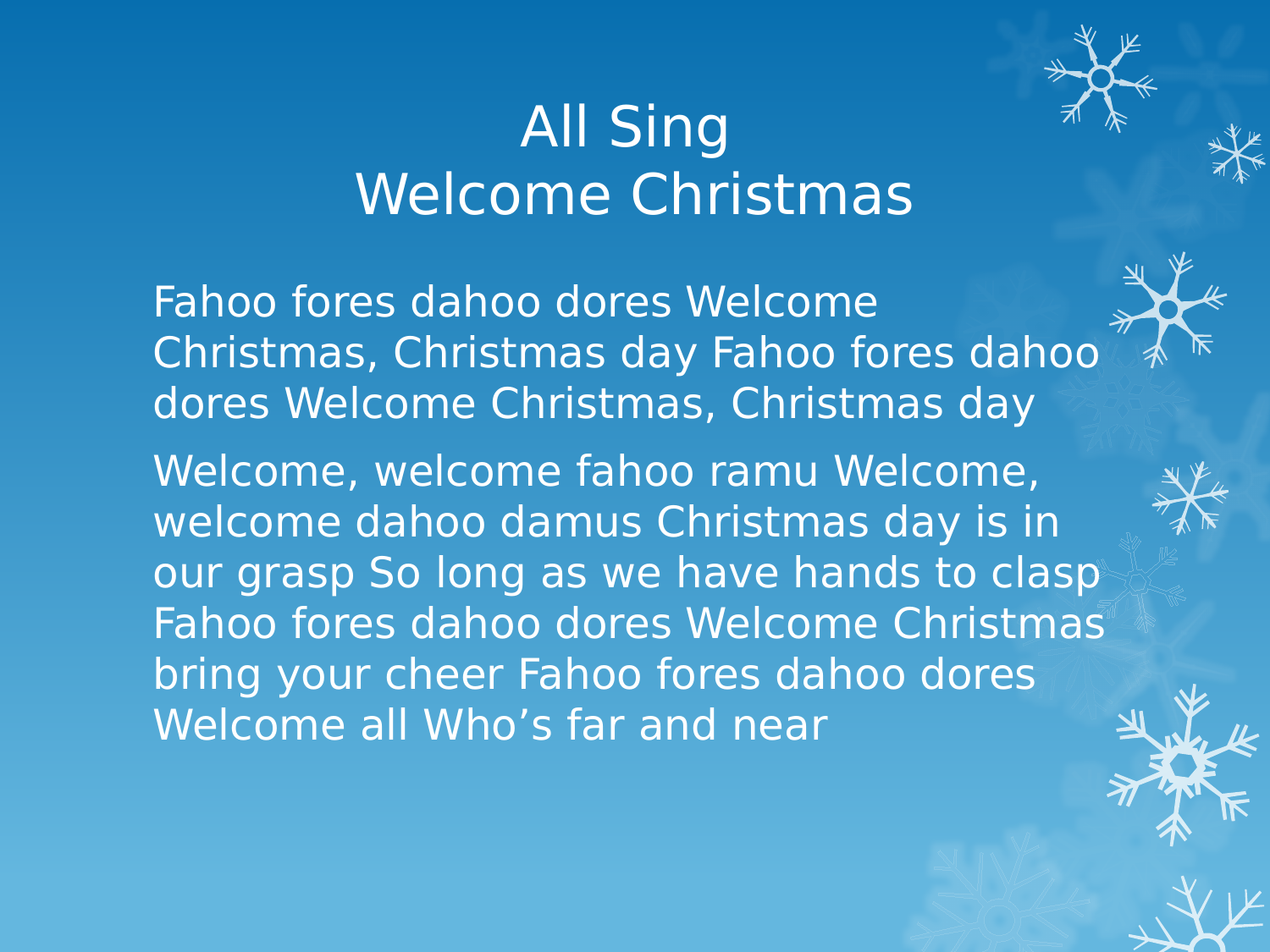

# All Sing Welcome Christmas
Fahoo fores dahoo dores Welcome Christmas, Christmas day Fahoo fores dahoo dores Welcome Christmas, Christmas day
Welcome, welcome fahoo ramu Welcome, welcome dahoo damus Christmas day is in our grasp So long as we have hands to clasp Fahoo fores dahoo dores Welcome Christmas bring your cheer Fahoo fores dahoo dores Welcome all Who’s far and near